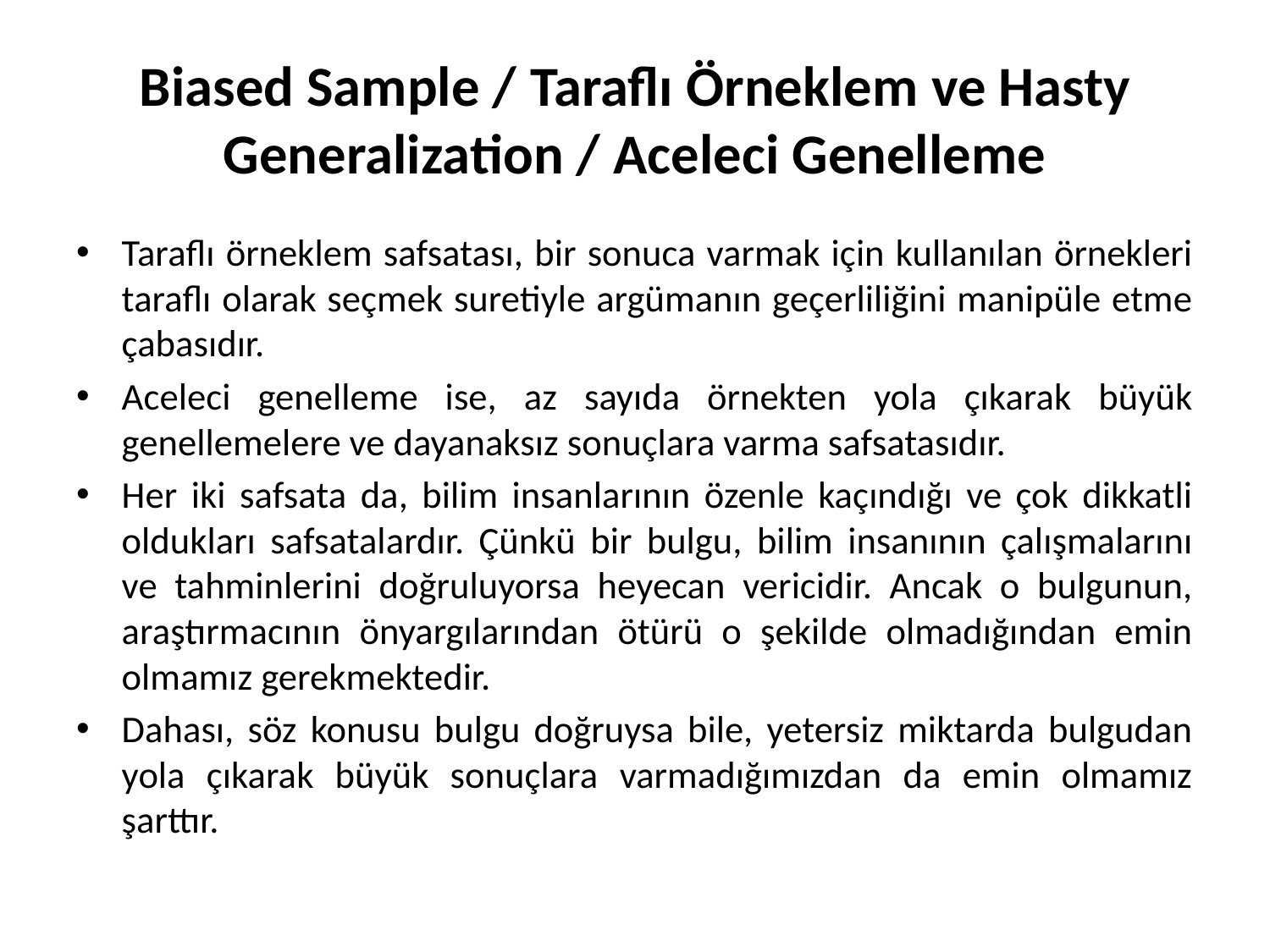

# Biased Sample / Taraflı Örneklem ve Hasty Generalization / Aceleci Genelleme
Taraflı örneklem safsatası, bir sonuca varmak için kullanılan örnekleri taraflı olarak seçmek suretiyle argümanın geçerliliğini manipüle etme çabasıdır.
Aceleci genelleme ise, az sayıda örnekten yola çıkarak büyük genellemelere ve dayanaksız sonuçlara varma safsatasıdır.
Her iki safsata da, bilim insanlarının özenle kaçındığı ve çok dikkatli oldukları safsatalardır. Çünkü bir bulgu, bilim insanının çalışmalarını ve tahminlerini doğruluyorsa heyecan vericidir. Ancak o bulgunun, araştırmacının önyargılarından ötürü o şekilde olmadığından emin olmamız gerekmektedir.
Dahası, söz konusu bulgu doğruysa bile, yetersiz miktarda bulgudan yola çıkarak büyük sonuçlara varmadığımızdan da emin olmamız şarttır.